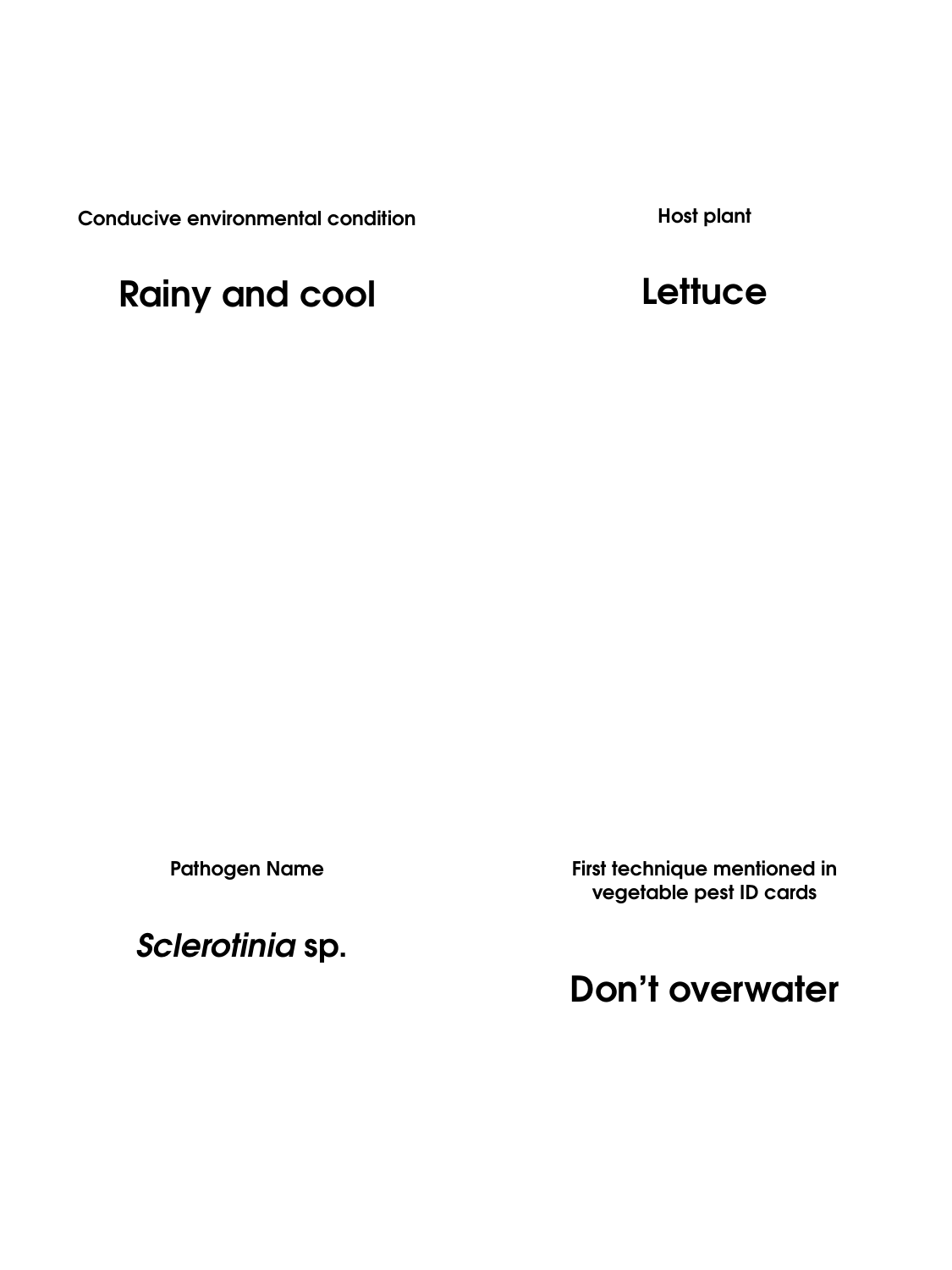

Host plant
Lettuce
Conducive environmental condition
Rainy and cool
Pathogen Name
Sclerotinia sp.
First technique mentioned in vegetable pest ID cards
Don’t overwater